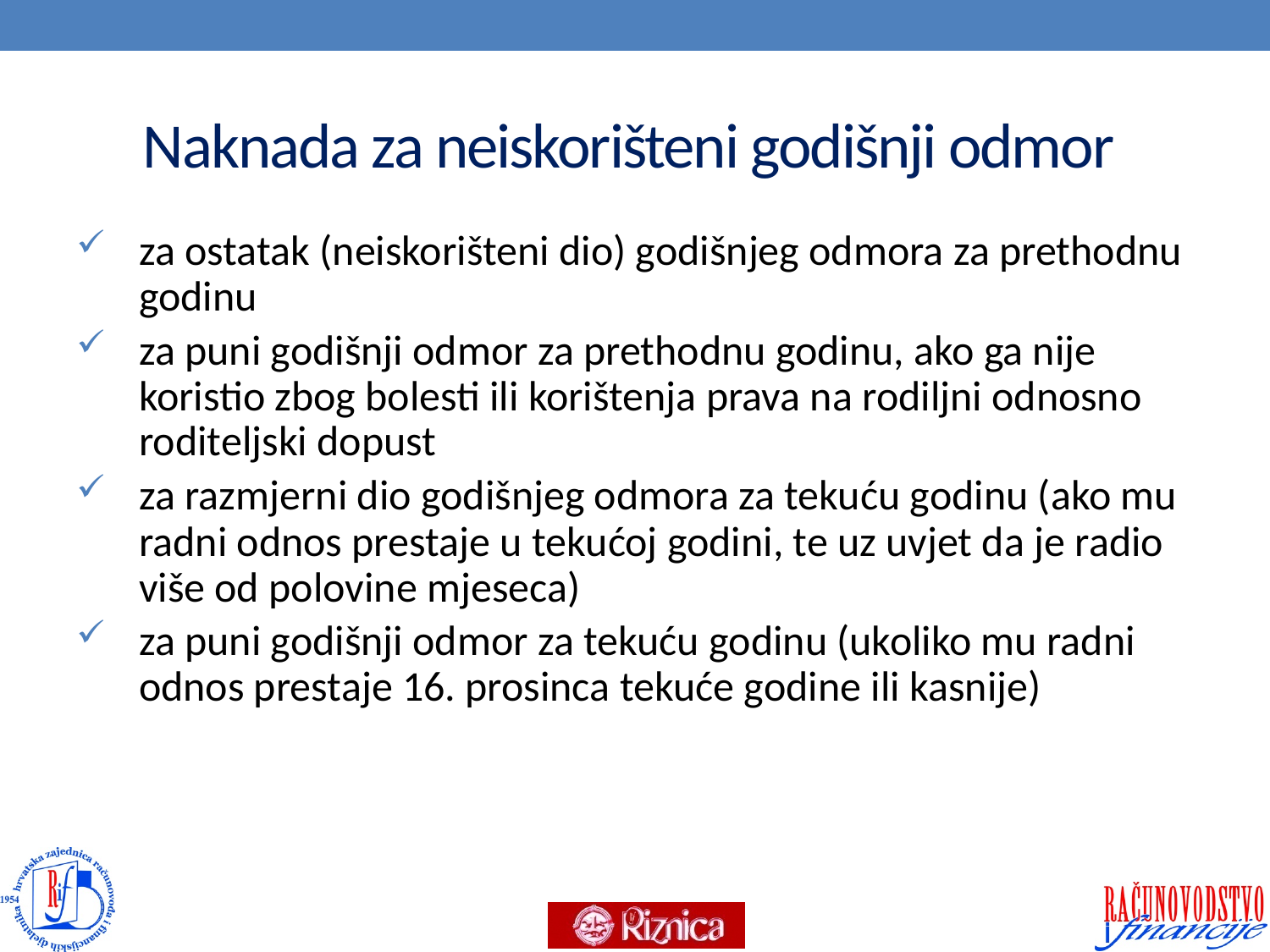

# Naknada za neiskorišteni godišnji odmor
za ostatak (neiskorišteni dio) godišnjeg odmora za prethodnu godinu
za puni godišnji odmor za prethodnu godinu, ako ga nije koristio zbog bolesti ili korištenja prava na rodiljni odnosno roditeljski dopust
za razmjerni dio godišnjeg odmora za tekuću godinu (ako mu radni odnos prestaje u tekućoj godini, te uz uvjet da je radio više od polovine mjeseca)
za puni godišnji odmor za tekuću godinu (ukoliko mu radni odnos prestaje 16. prosinca tekuće godine ili kasnije)